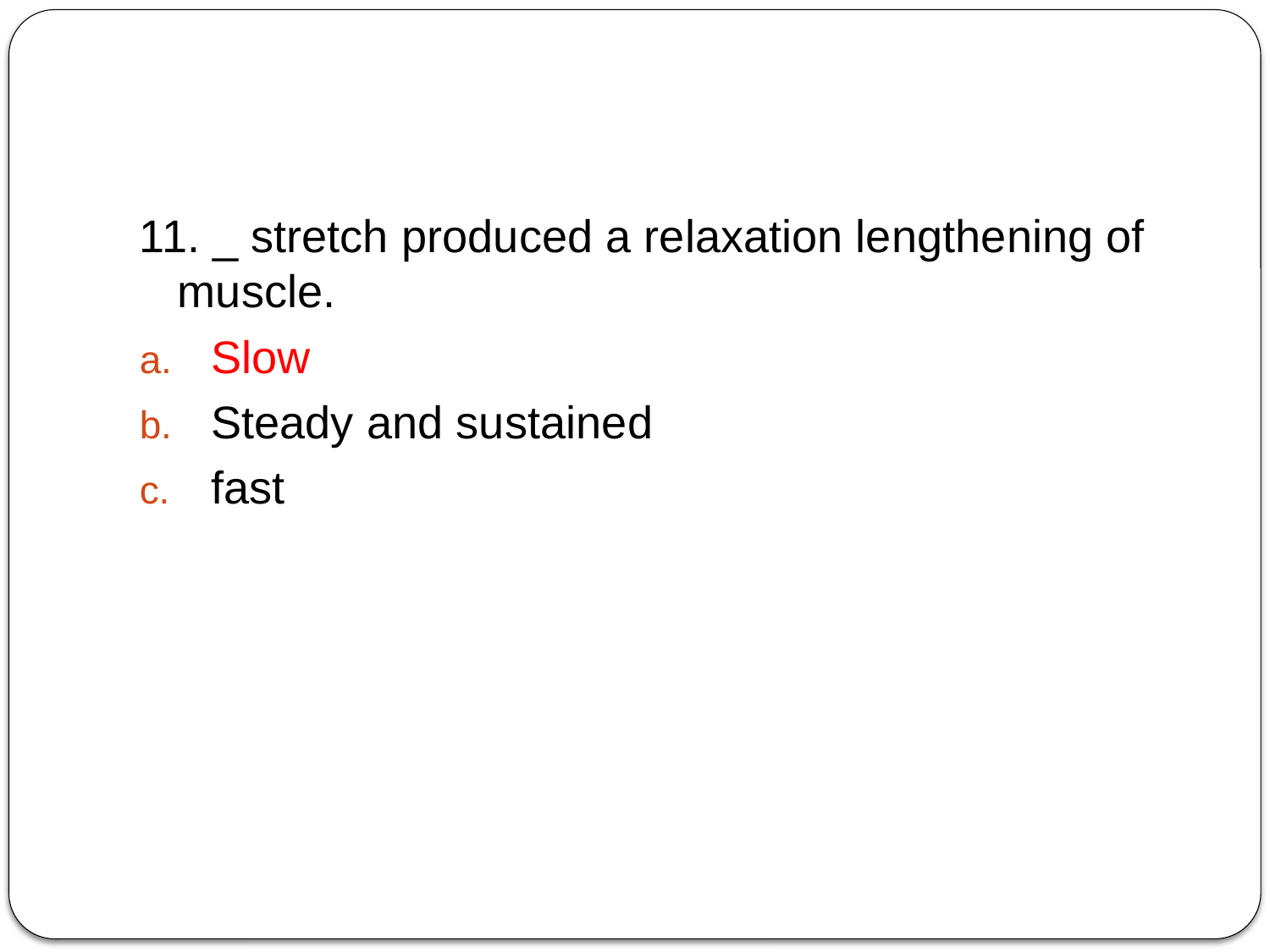

#
11. _ stretch produced a relaxation lengthening of muscle.
Slow
Steady and sustained
fast